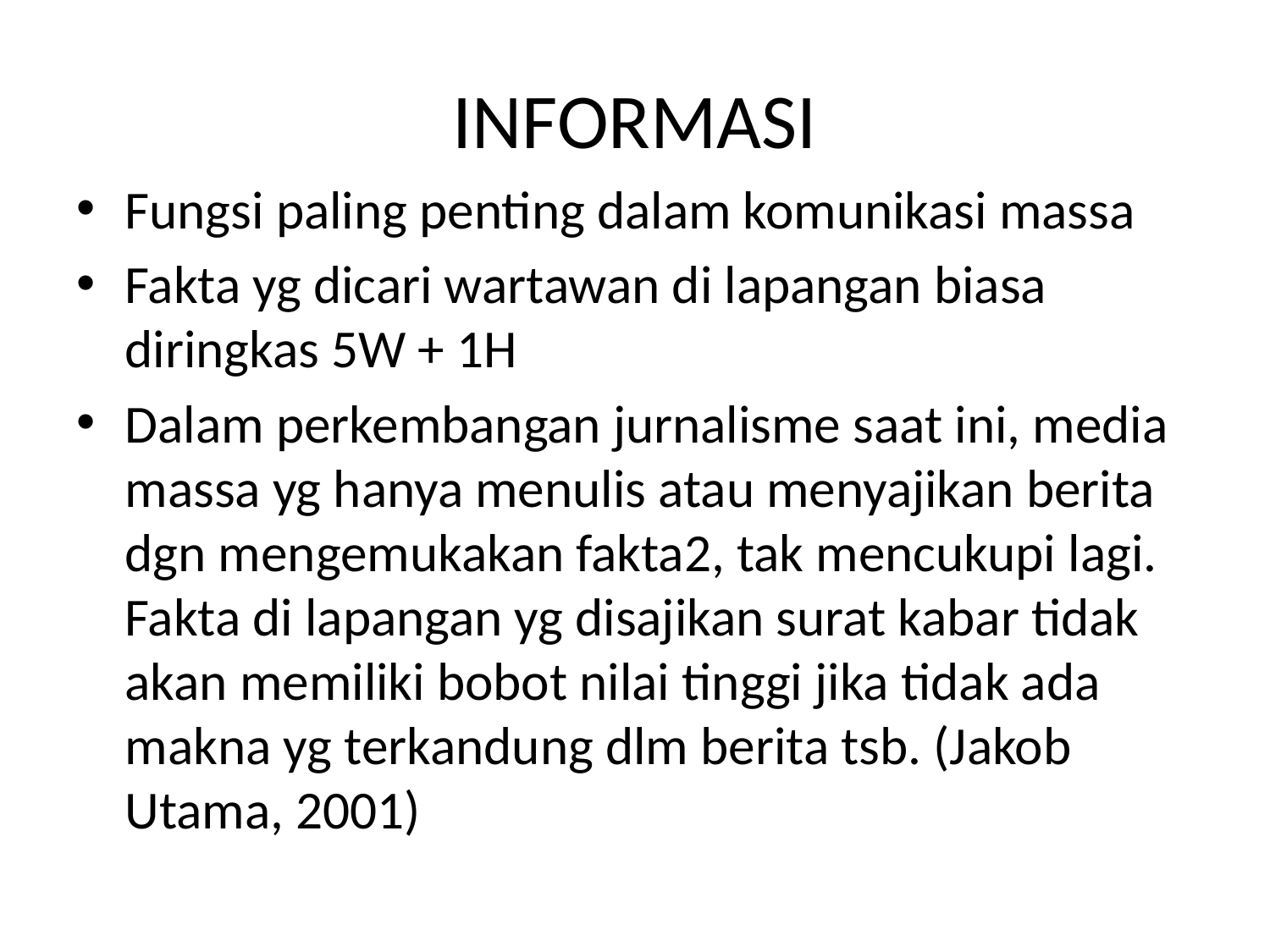

# INFORMASI
Fungsi paling penting dalam komunikasi massa
Fakta yg dicari wartawan di lapangan biasa diringkas 5W + 1H
Dalam perkembangan jurnalisme saat ini, media massa yg hanya menulis atau menyajikan berita dgn mengemukakan fakta2, tak mencukupi lagi. Fakta di lapangan yg disajikan surat kabar tidak akan memiliki bobot nilai tinggi jika tidak ada makna yg terkandung dlm berita tsb. (Jakob Utama, 2001)